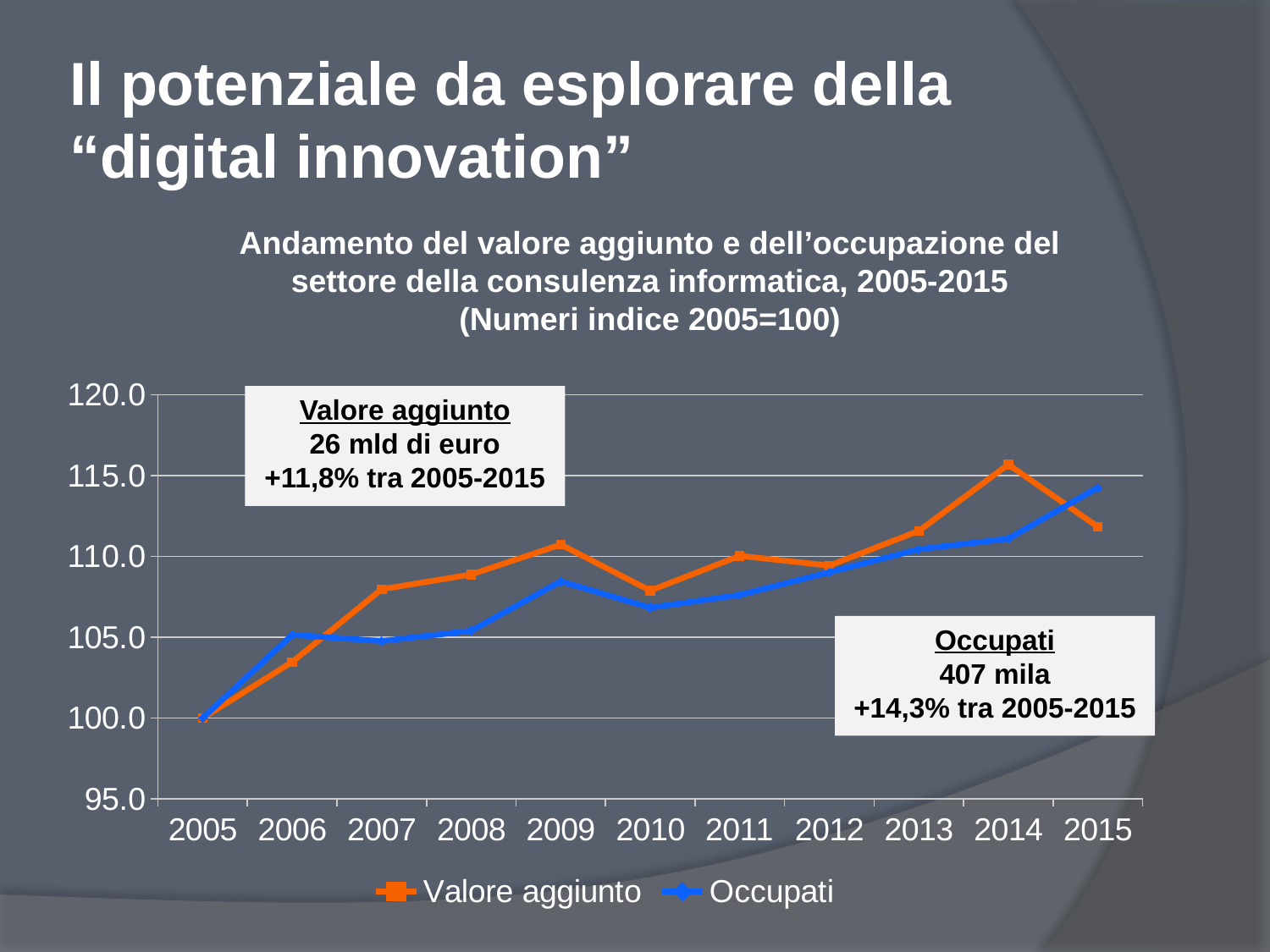

# Il potenziale da esplorare della “digital innovation”
Andamento del valore aggiunto e dell’occupazione del settore della consulenza informatica, 2005-2015 (Numeri indice 2005=100)

### Chart

| Category | Valore aggiunto | Occupati |
|---|---|---|
| 2005 | 100.0 | 100.0 |
| 2006 | 103.47093866176401 | 105.15550574390585 |
| 2007 | 107.97400298332398 | 104.7632390025217 |
| 2008 | 108.88389313642445 | 105.40767722050994 |
| 2009 | 110.73656603390995 | 108.46175399271507 |
| 2010 | 107.88926794832494 | 106.83664892126647 |
| 2011 | 110.04048029734646 | 107.62118240403474 |
| 2012 | 109.43510369937653 | 109.02213505183525 |
| 2013 | 111.58180496109786 | 110.45110675259177 |
| 2014 | 115.69306909173602 | 111.09554497058001 |
| 2015 | 111.83448356679637 | 114.26169795460916 |
Valore aggiunto
26 mld di euro
+11,8% tra 2005-2015
Occupati
407 mila
+14,3% tra 2005-2015